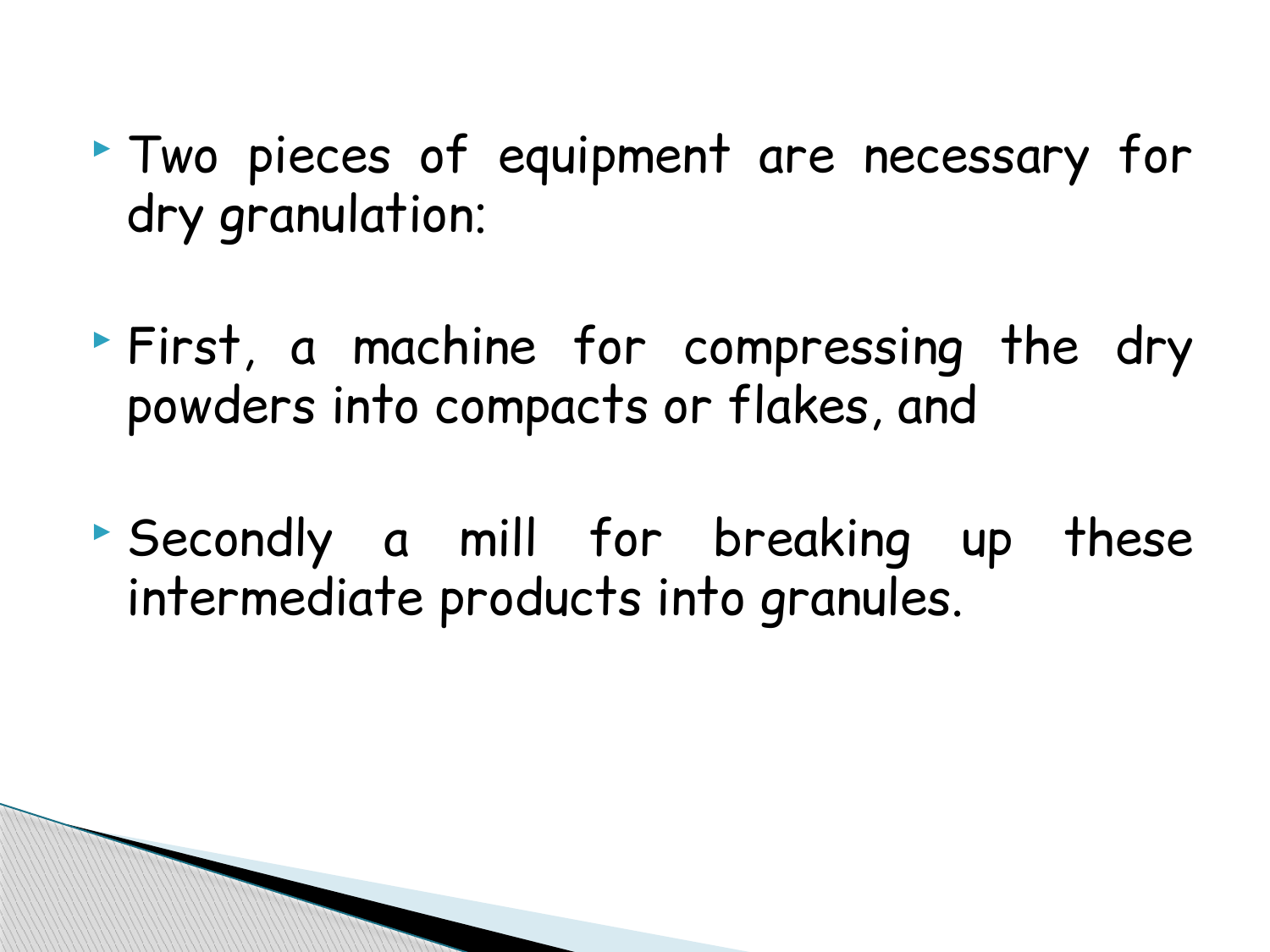

Two pieces of equipment are necessary for dry granulation:

First, a machine for compressing the dry powders into compacts or flakes, and

Secondly a mill for breaking up these intermediate products into granules.